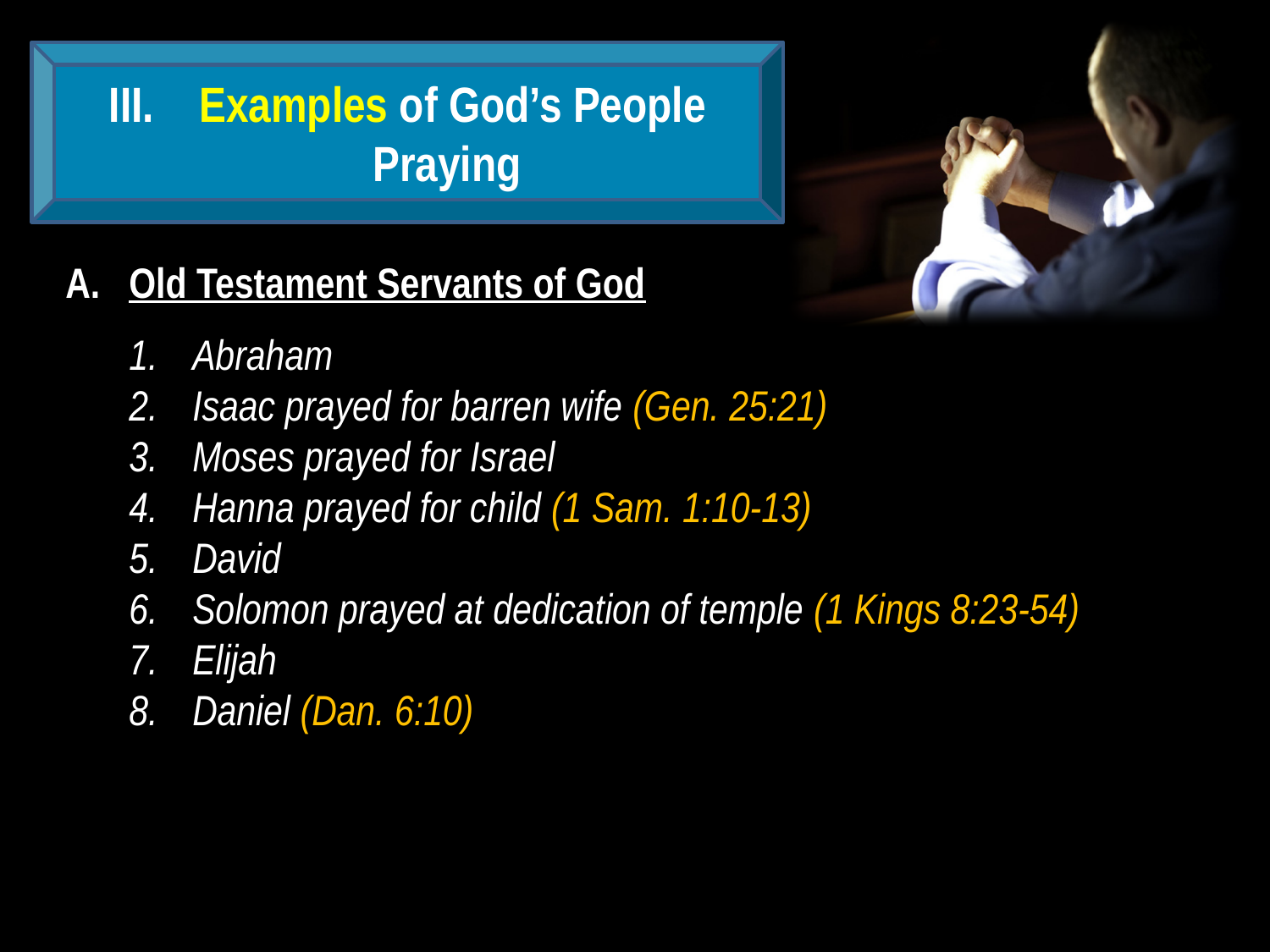

Examples of God’s People Praying
Old Testament Servants of God

Abraham
Isaac prayed for barren wife (Gen. 25:21)
Moses prayed for Israel
Hanna prayed for child (1 Sam. 1:10-13)
David
Solomon prayed at dedication of temple (1 Kings 8:23-54)
Elijah
Daniel (Dan. 6:10)